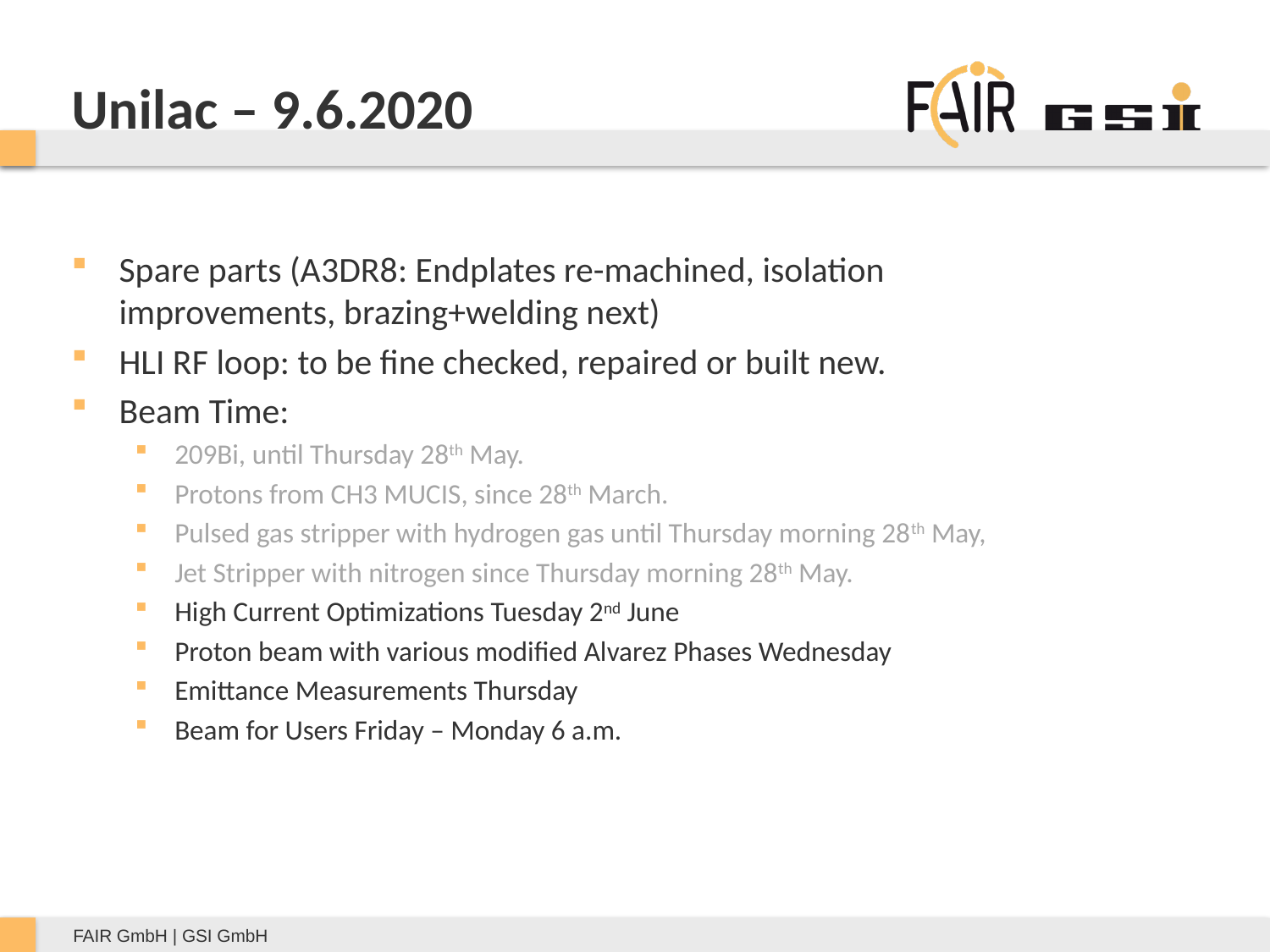

# Unilac – 9.6.2020

Spare parts (A3DR8: Endplates re-machined, isolation improvements, brazing+welding next)
HLI RF loop: to be fine checked, repaired or built new.
Beam Time:
209Bi, until Thursday 28th May.
Protons from CH3 MUCIS, since 28th March.
Pulsed gas stripper with hydrogen gas until Thursday morning 28th May,
Jet Stripper with nitrogen since Thursday morning 28th May.
High Current Optimizations Tuesday 2nd June
Proton beam with various modified Alvarez Phases Wednesday
Emittance Measurements Thursday
Beam for Users Friday – Monday 6 a.m.